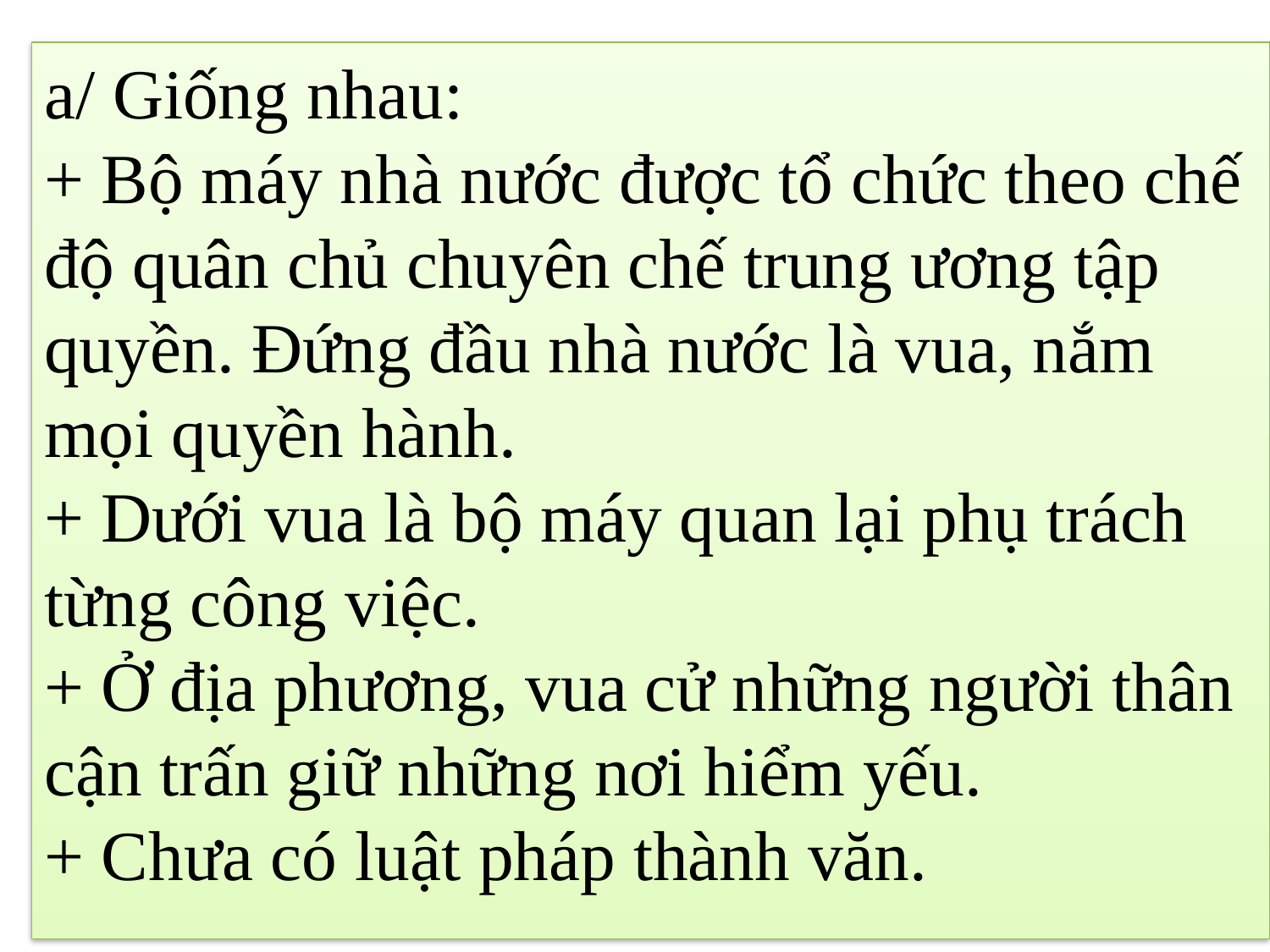

#
a/ Giống nhau:
+ Bộ máy nhà nước được tổ chức theo chế độ quân chủ chuyên chế trung ương tập quyền. Đứng đầu nhà nước là vua, nắm mọi quyền hành.
+ Dưới vua là bộ máy quan lại phụ trách từng công việc.
+ Ở địa phương, vua cử những người thân cận trấn giữ những nơi hiểm yếu.
+ Chưa có luật pháp thành văn.